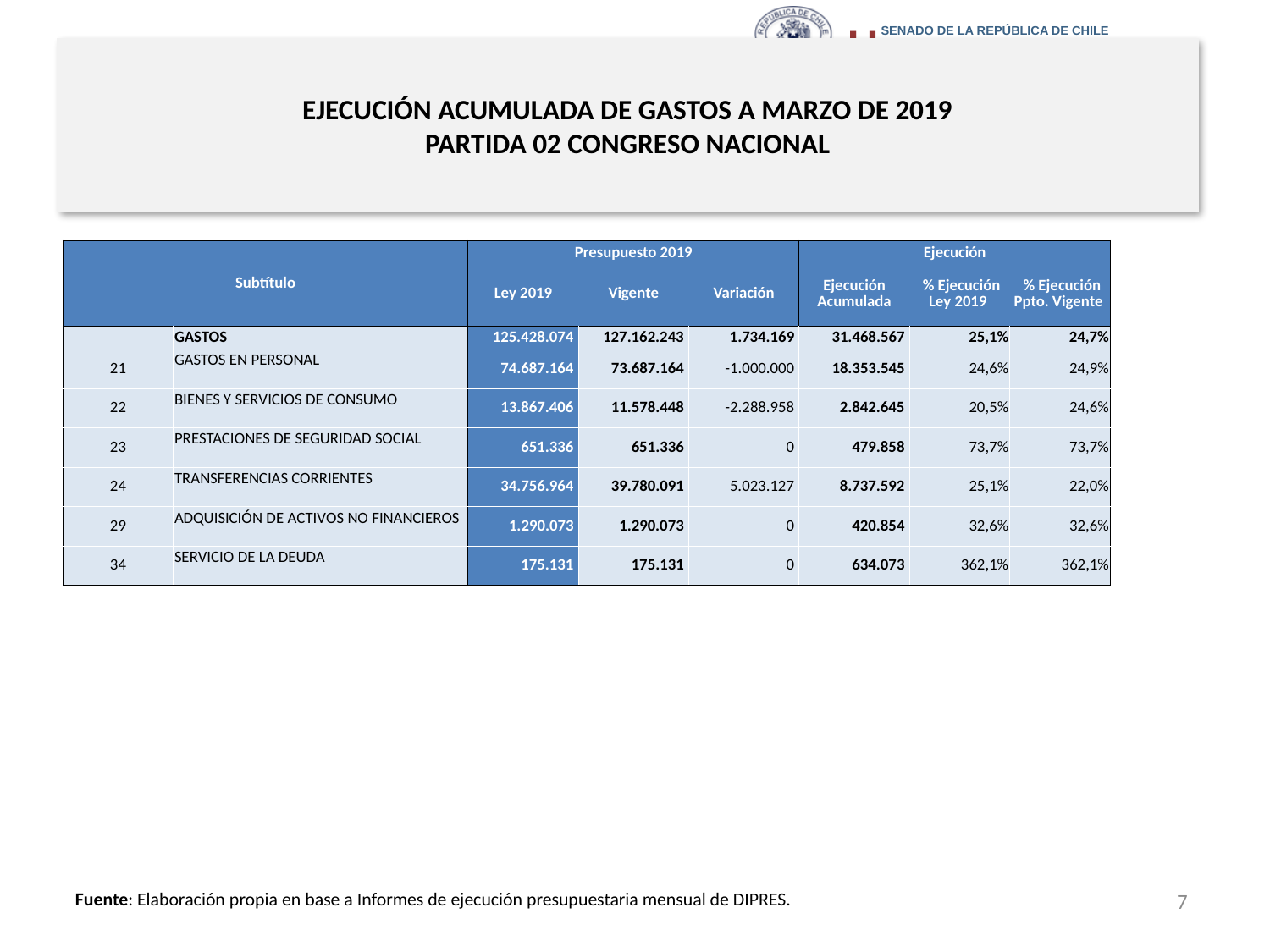

# EJECUCIÓN ACUMULADA DE GASTOS A MARZO DE 2019 PARTIDA 02 CONGRESO NACIONAL
en miles de pesos 2019
| Subtítulo |  | Presupuesto 2019 |  |  | Ejecución |  |  |
| --- | --- | --- | --- | --- | --- | --- | --- |
|  |  | Ley 2019 | Vigente | Variación | Ejecución Acumulada | % Ejecución Ley 2019 | % Ejecución Ppto. Vigente |
|  | GASTOS | 125.428.074 | 127.162.243 | 1.734.169 | 31.468.567 | 25,1% | 24,7% |
| 21 | GASTOS EN PERSONAL | 74.687.164 | 73.687.164 | -1.000.000 | 18.353.545 | 24,6% | 24,9% |
| 22 | BIENES Y SERVICIOS DE CONSUMO | 13.867.406 | 11.578.448 | -2.288.958 | 2.842.645 | 20,5% | 24,6% |
| 23 | PRESTACIONES DE SEGURIDAD SOCIAL | 651.336 | 651.336 | 0 | 479.858 | 73,7% | 73,7% |
| 24 | TRANSFERENCIAS CORRIENTES | 34.756.964 | 39.780.091 | 5.023.127 | 8.737.592 | 25,1% | 22,0% |
| 29 | ADQUISICIÓN DE ACTIVOS NO FINANCIEROS | 1.290.073 | 1.290.073 | 0 | 420.854 | 32,6% | 32,6% |
| 34 | SERVICIO DE LA DEUDA | 175.131 | 175.131 | 0 | 634.073 | 362,1% | 362,1% |
7
Fuente: Elaboración propia en base a Informes de ejecución presupuestaria mensual de DIPRES.